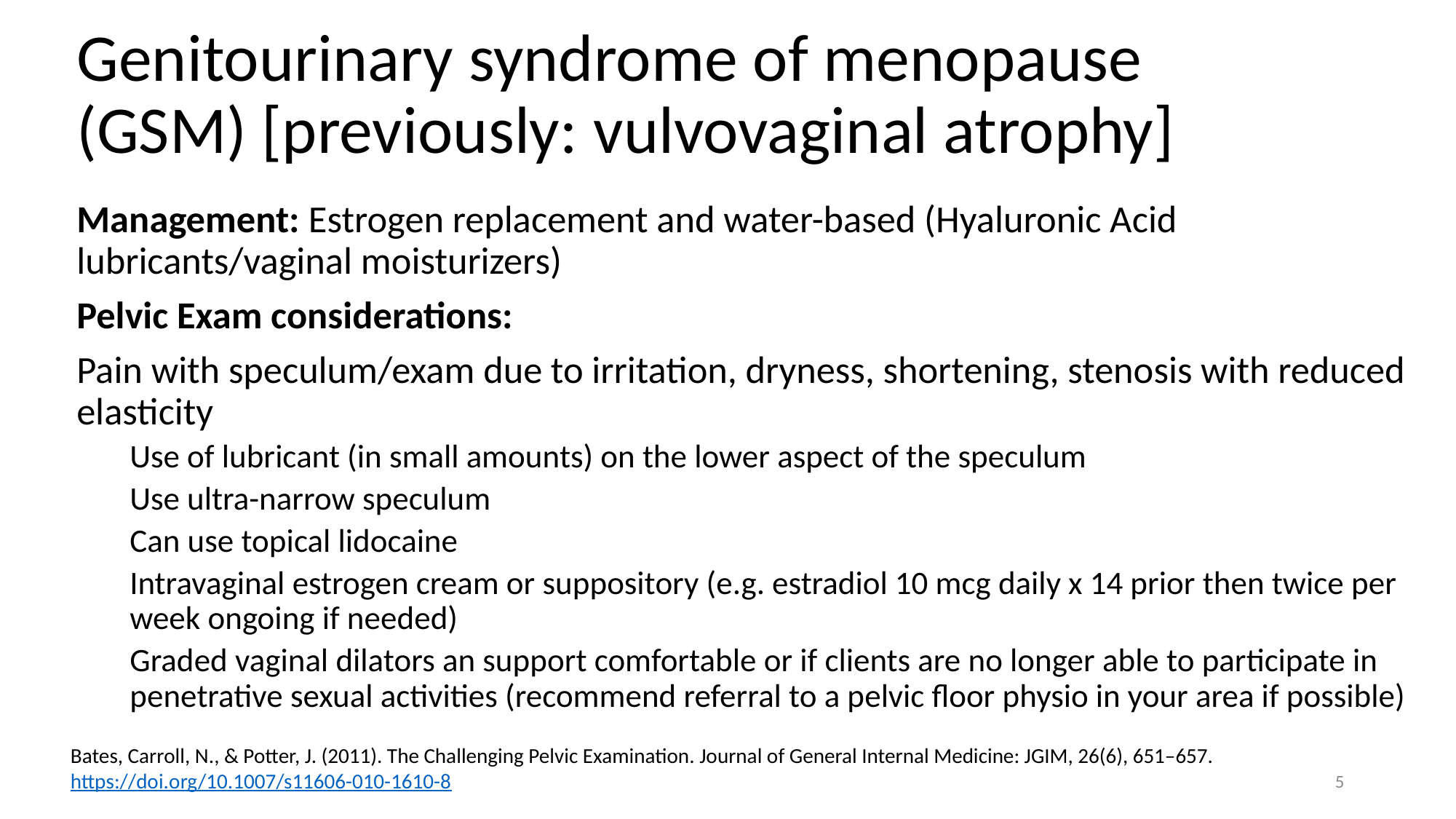

# Genitourinary syndrome of menopause (GSM) [previously: vulvovaginal atrophy]
Management: Estrogen replacement and water-based (Hyaluronic Acid lubricants/vaginal moisturizers)
Pelvic Exam considerations:
Pain with speculum/exam due to irritation, dryness, shortening, stenosis with reduced elasticity
Use of lubricant (in small amounts) on the lower aspect of the speculum
Use ultra-narrow speculum
Can use topical lidocaine
Intravaginal estrogen cream or suppository (e.g. estradiol 10 mcg daily x 14 prior then twice per week ongoing if needed)
Graded vaginal dilators an support comfortable or if clients are no longer able to participate in penetrative sexual activities (recommend referral to a pelvic floor physio in your area if possible)
Bates, Carroll, N., & Potter, J. (2011). The Challenging Pelvic Examination. Journal of General Internal Medicine: JGIM, 26(6), 651–657. https://doi.org/10.1007/s11606-010-1610-8

5